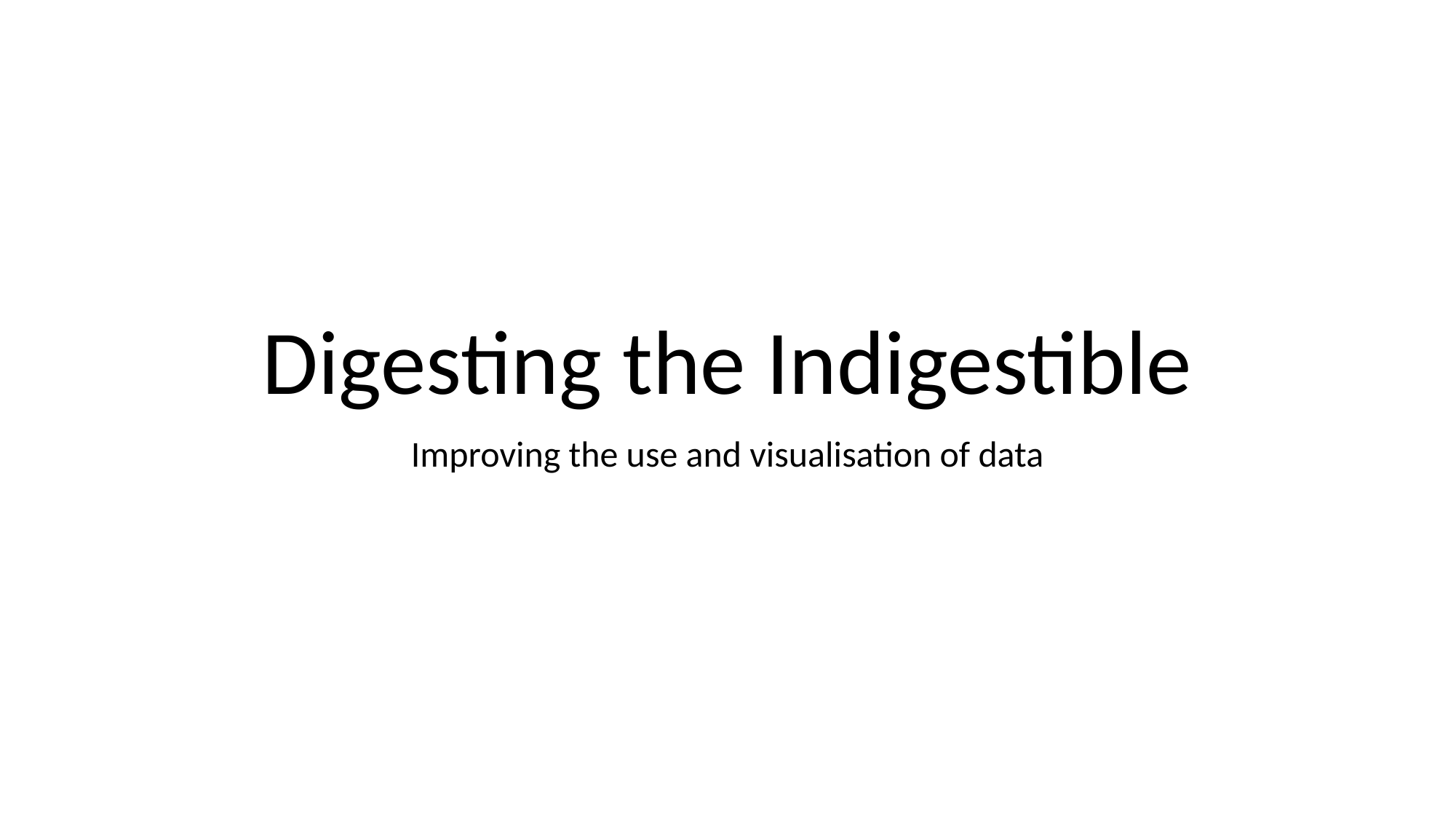

# Digesting the Indigestible
Improving the use and visualisation of data